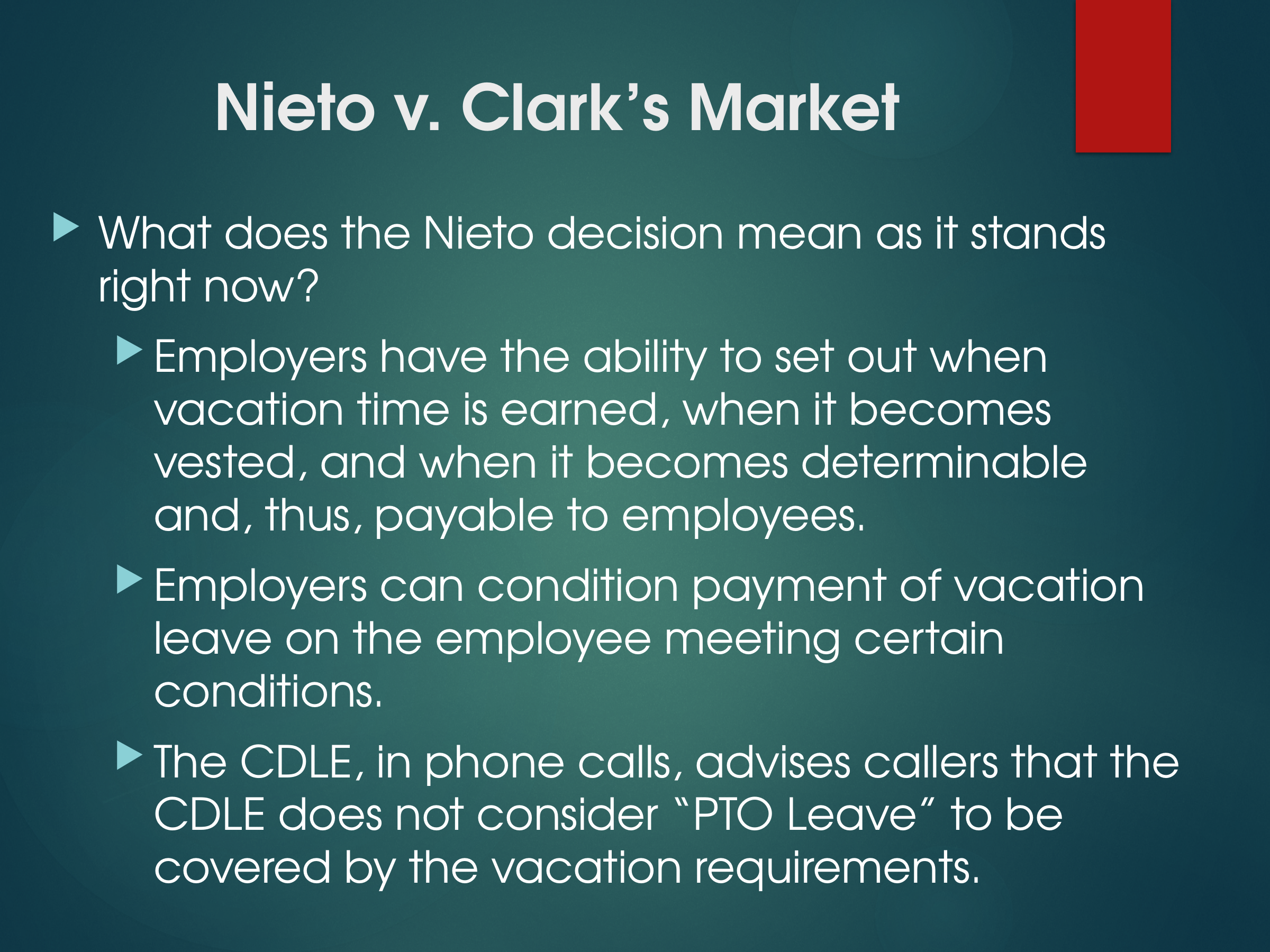

# Nieto v. Clark’s Market
What does the Nieto decision mean as it stands right now?
Employers have the ability to set out when vacation time is earned, when it becomes vested, and when it becomes determinable and, thus, payable to employees.
Employers can condition payment of vacation leave on the employee meeting certain conditions.
The CDLE, in phone calls, advises callers that the CDLE does not consider “PTO Leave” to be covered by the vacation requirements.